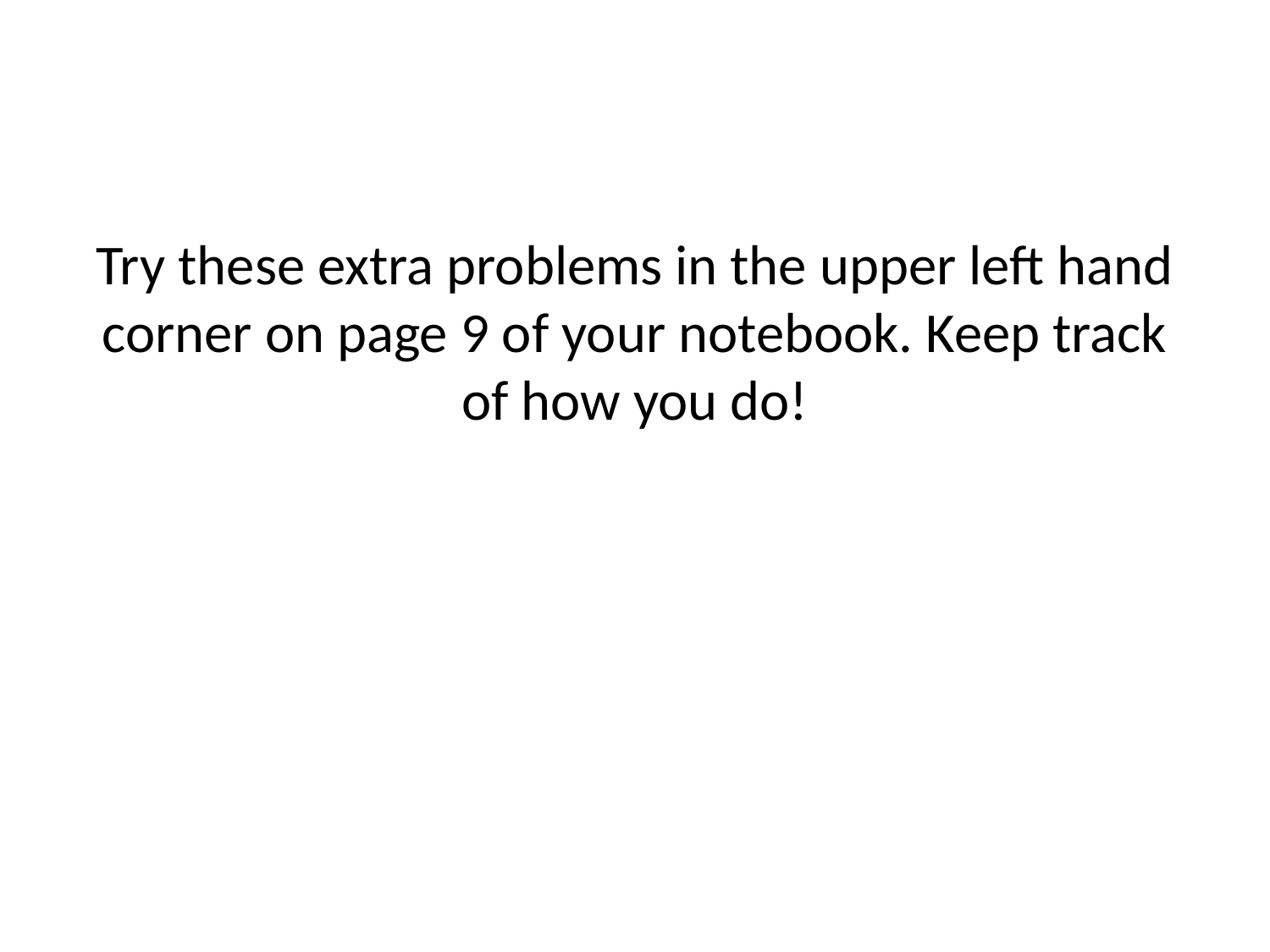

#
Try these extra problems in the upper left hand corner on page 9 of your notebook. Keep track of how you do!